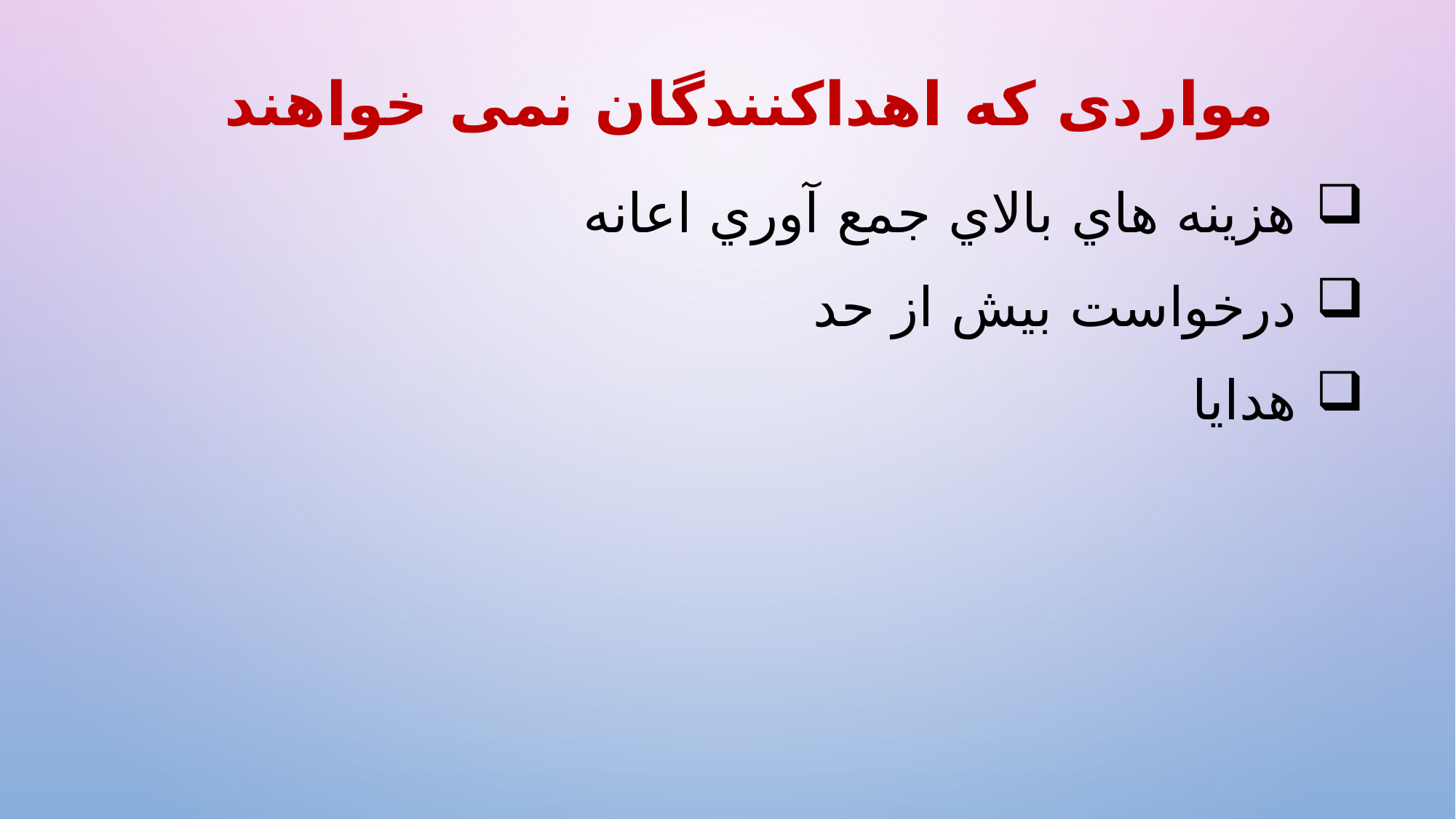

مواردی که اهداکنندگان نمی خواهند
هزينه هاي بالاي جمع آوري اعانه
درخواست بیش از حد
هدایا